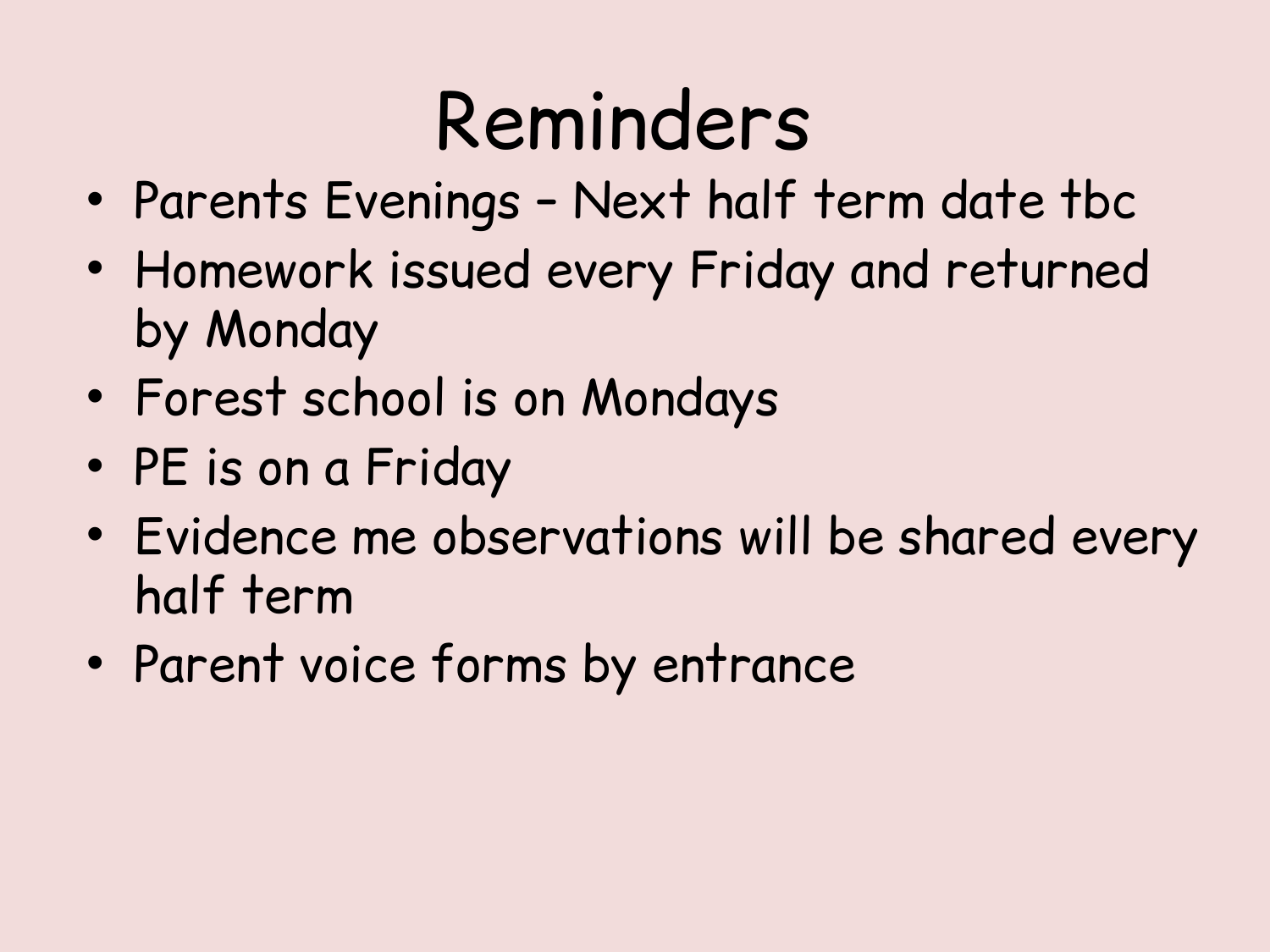

# Reminders

Parents Evenings – Next half term date tbc
Homework issued every Friday and returned by Monday
Forest school is on Mondays
PE is on a Friday
Evidence me observations will be shared every half term
Parent voice forms by entrance